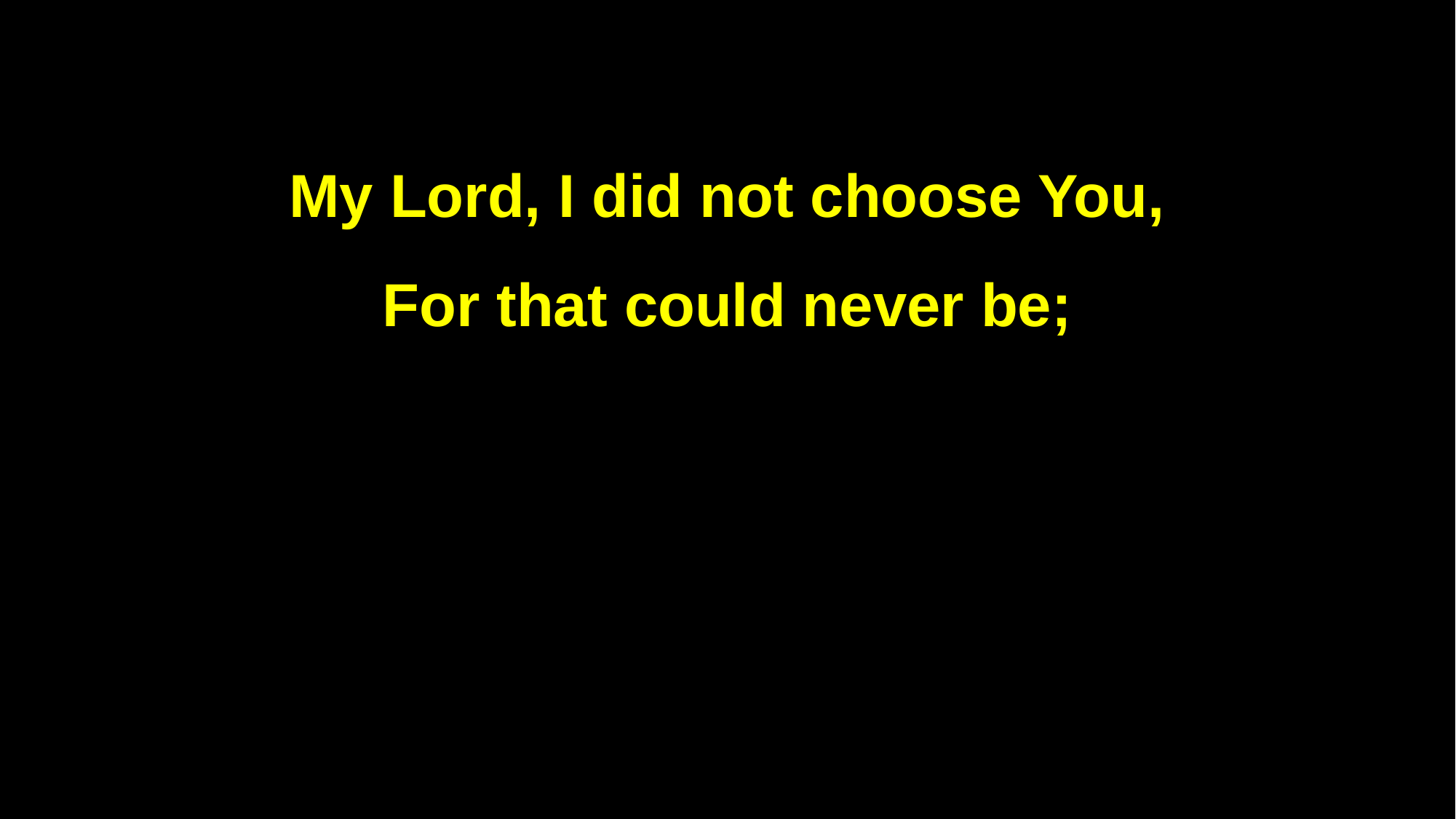

My Lord, I did not choose You,
For that could never be;